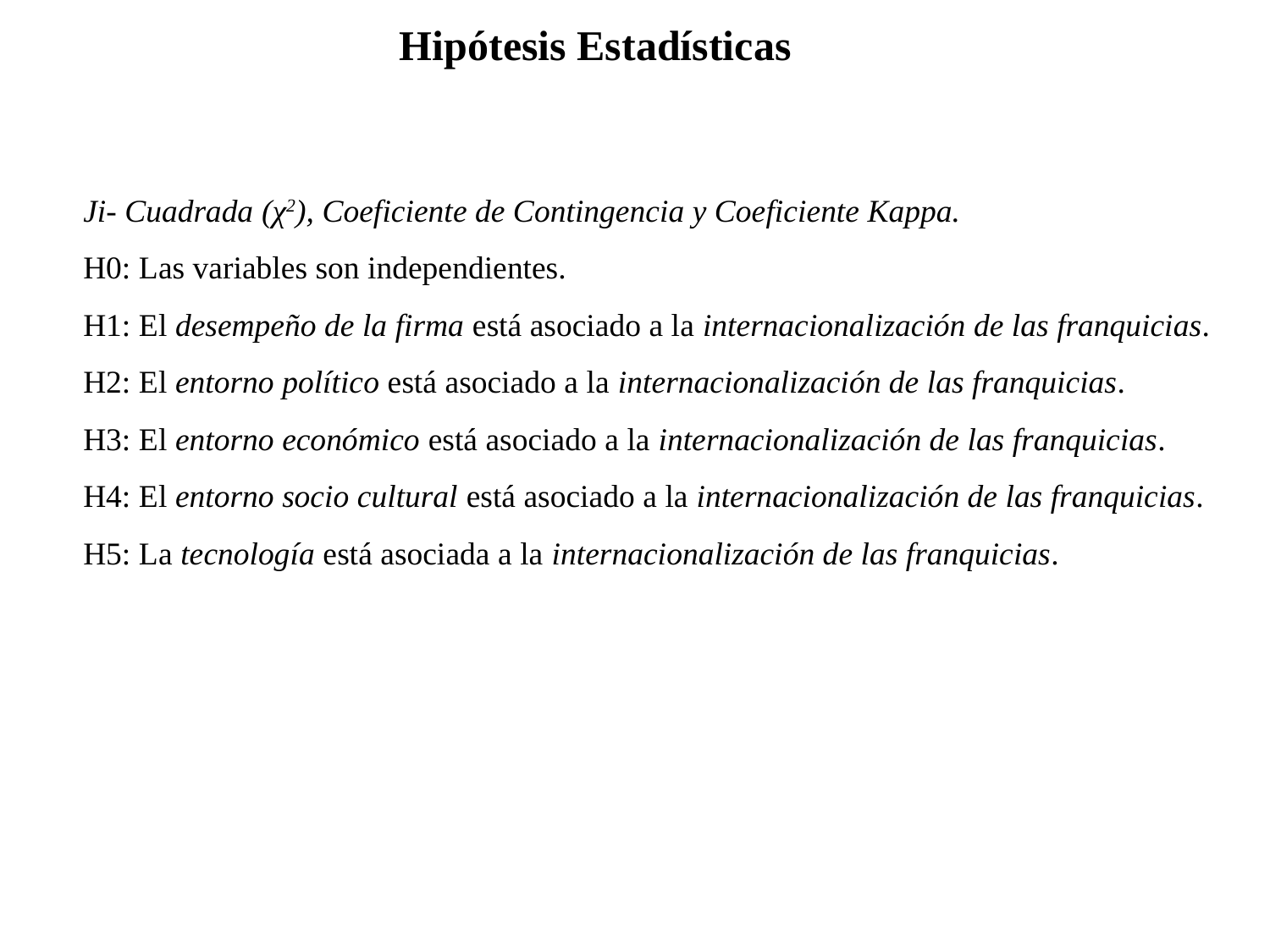

# Hipótesis Estadísticas

Ji- Cuadrada (χ2), Coeficiente de Contingencia y Coeficiente Kappa.
H0: Las variables son independientes.
H1: El desempeño de la firma está asociado a la internacionalización de las franquicias.
H2: El entorno político está asociado a la internacionalización de las franquicias.
H3: El entorno económico está asociado a la internacionalización de las franquicias.
H4: El entorno socio cultural está asociado a la internacionalización de las franquicias.
H5: La tecnología está asociada a la internacionalización de las franquicias.